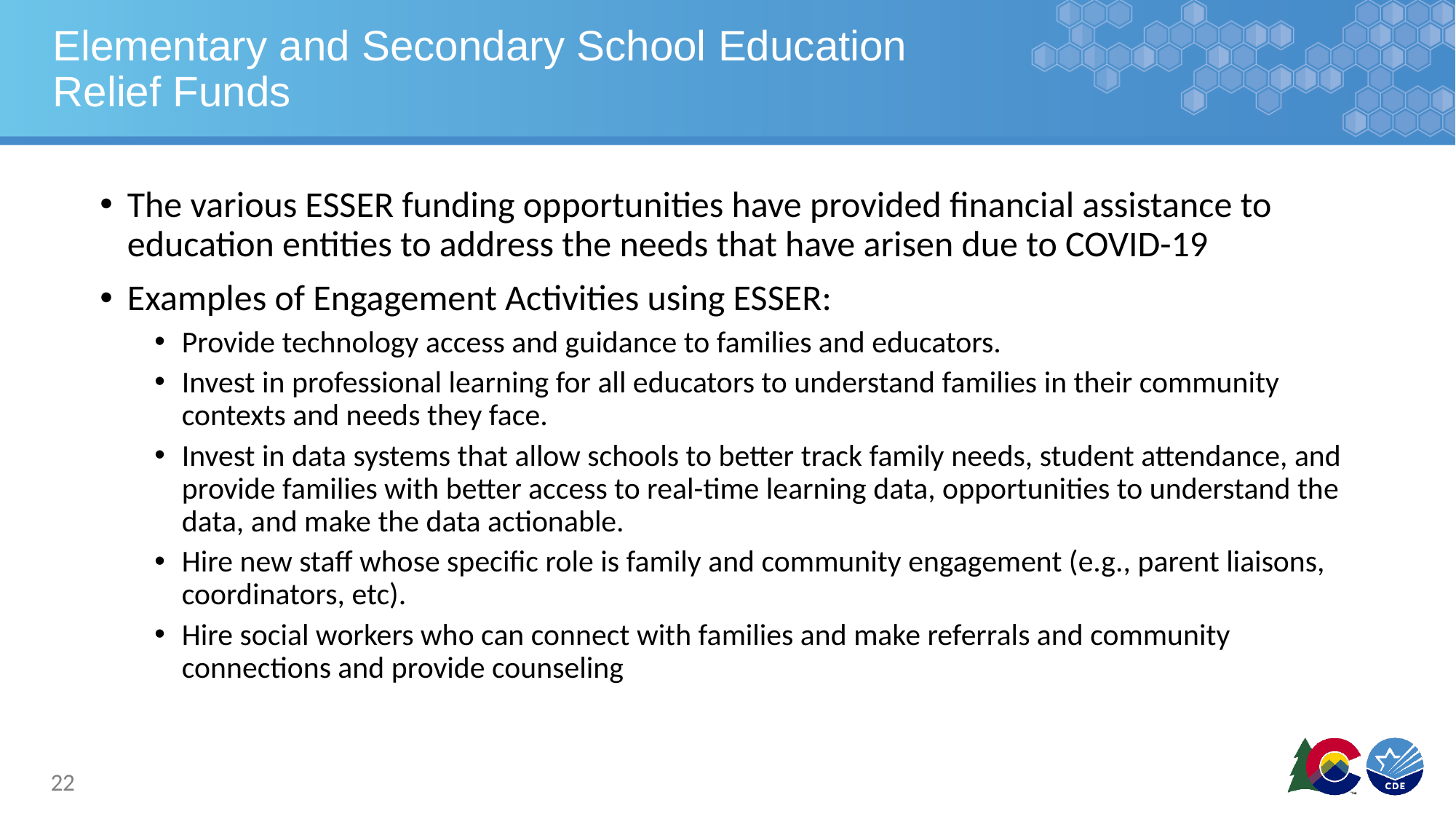

# Elementary and Secondary School Education Relief Funds
The various ESSER funding opportunities have provided financial assistance to education entities to address the needs that have arisen due to COVID-19
Examples of Engagement Activities using ESSER:
Provide technology access and guidance to families and educators.
Invest in professional learning for all educators to understand families in their community contexts and needs they face.
Invest in data systems that allow schools to better track family needs, student attendance, and provide families with better access to real-time learning data, opportunities to understand the data, and make the data actionable.
Hire new staff whose specific role is family and community engagement (e.g., parent liaisons, coordinators, etc).
Hire social workers who can connect with families and make referrals and community connections and provide counseling

22